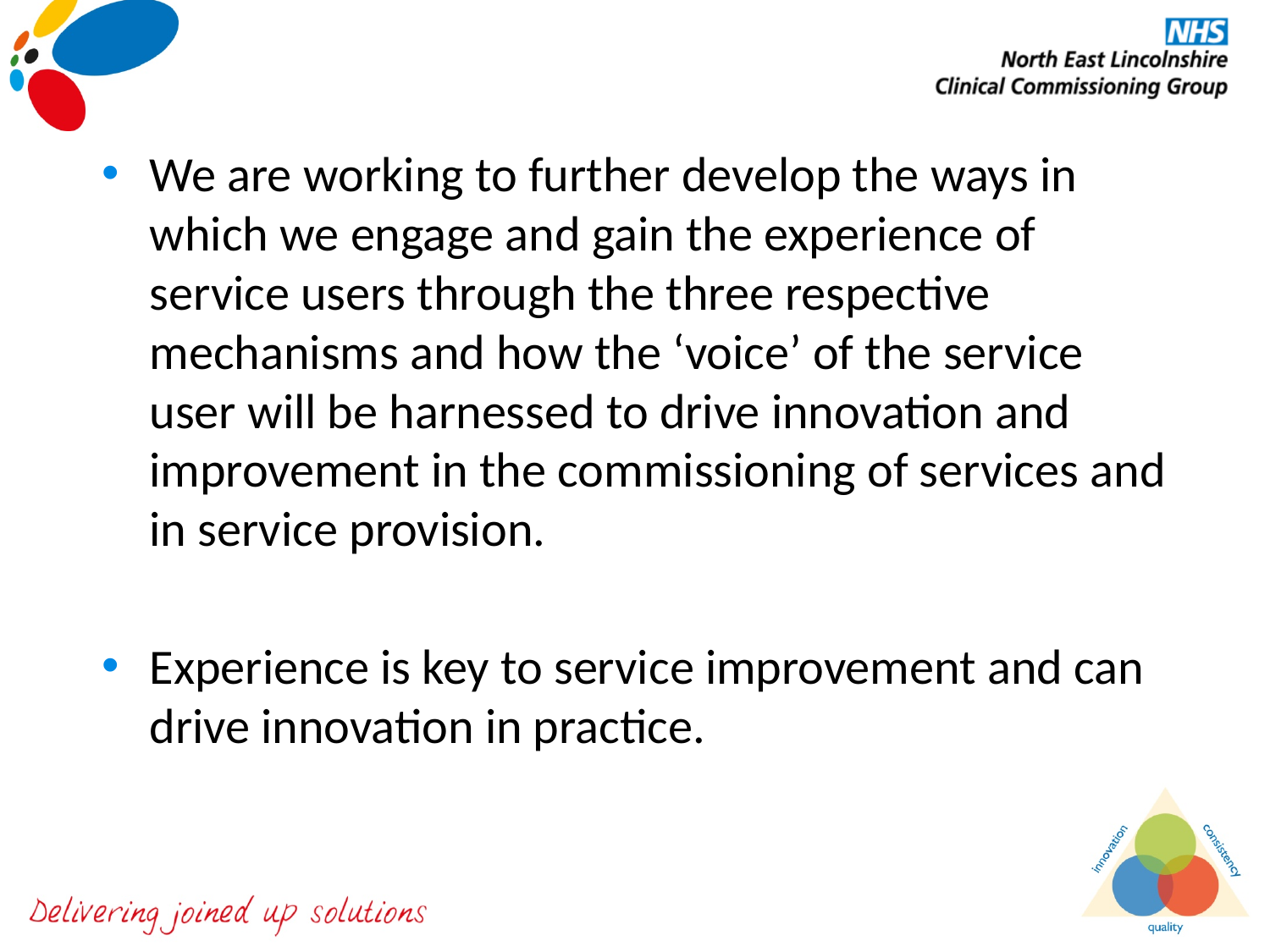

We are working to further develop the ways in which we engage and gain the experience of service users through the three respective mechanisms and how the ‘voice’ of the service user will be harnessed to drive innovation and improvement in the commissioning of services and in service provision.

Experience is key to service improvement and can drive innovation in practice.